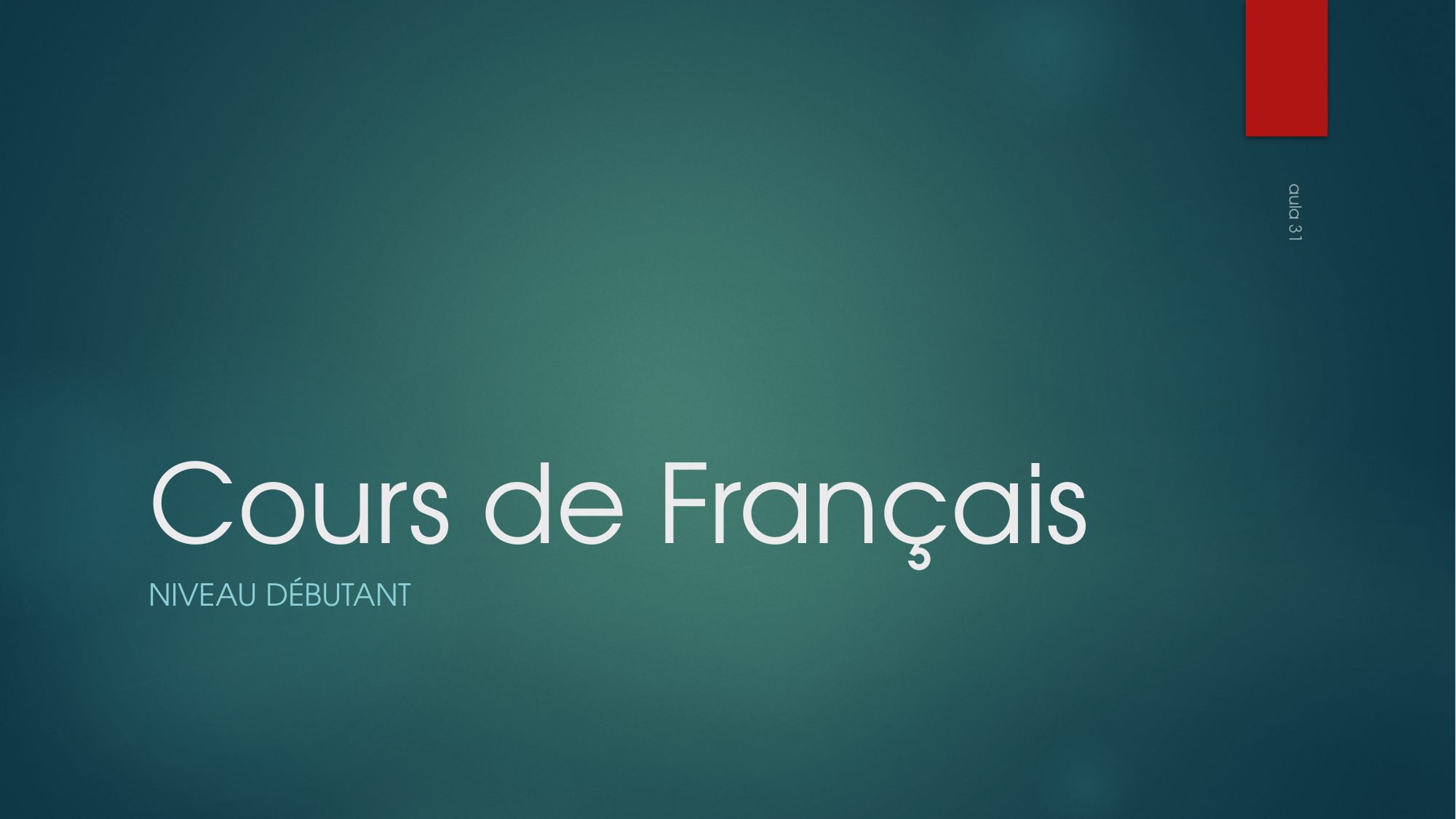

# Cours de Français
aula 31
niveau débutant